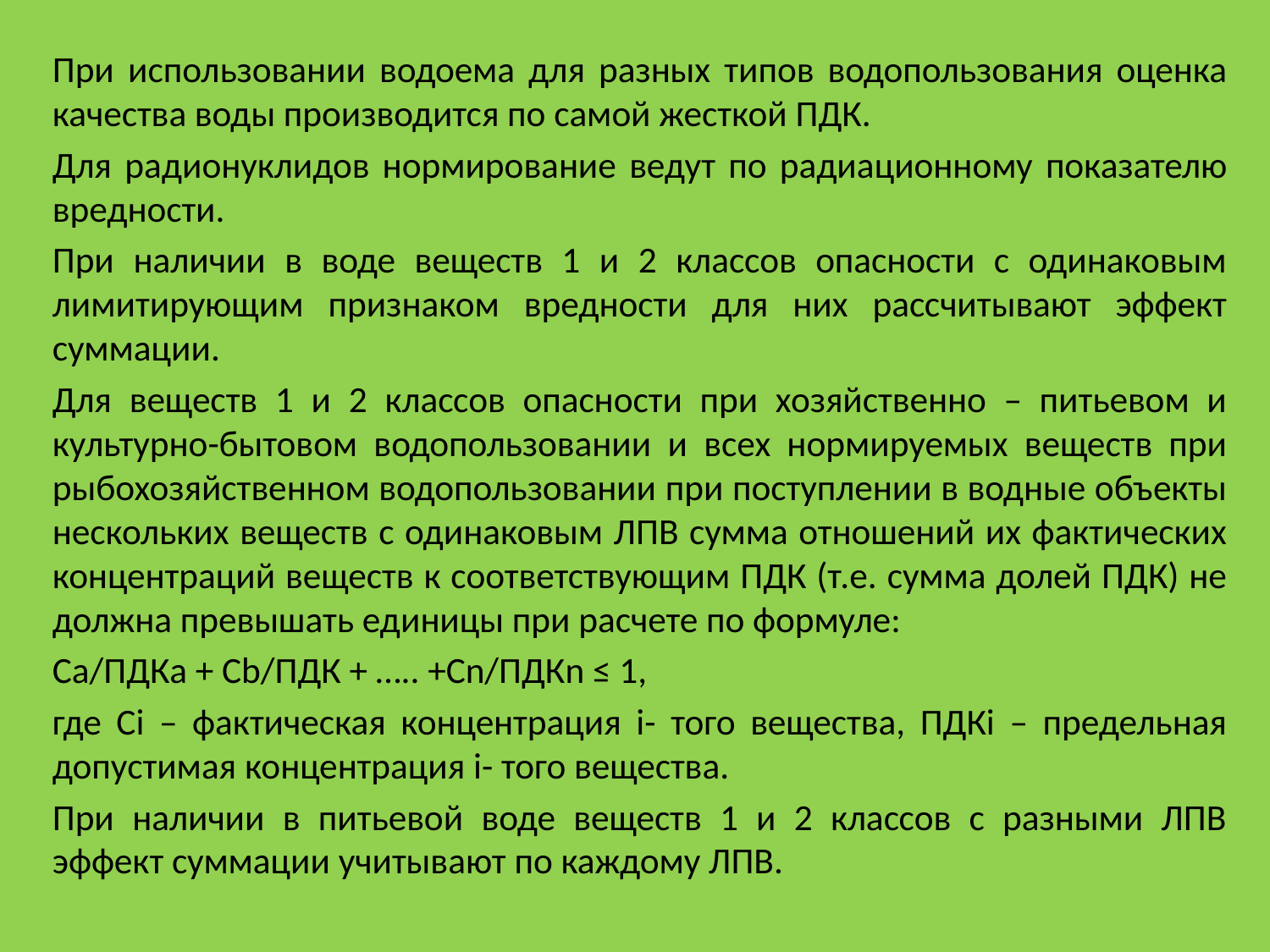

При использовании водоема для разных типов водопользования оценка качества воды производится по самой жесткой ПДК.
Для радионуклидов нормирование ведут по радиационному показателю вредности.
При наличии в воде веществ 1 и 2 классов опасности с одинаковым лимитирующим признаком вредности для них рассчитывают эффект суммации.
Для веществ 1 и 2 классов опасности при хозяйственно – питьевом и культурно-бытовом водопользовании и всех нормируемых веществ при рыбохозяйственном водопользовании при поступлении в водные объекты нескольких веществ с одинаковым ЛПВ сумма отношений их фактических концентраций веществ к соответствующим ПДК (т.е. сумма долей ПДК) не должна превышать единицы при расчете по формуле:
Са/ПДКа + Сb/ПДК + ….. +Cn/ПДКn ≤ 1,
где Сi – фактическая концентрация i- того вещества, ПДКi – предельная допустимая концентрация i- того вещества.
При наличии в питьевой воде веществ 1 и 2 классов с разными ЛПВ эффект суммации учитывают по каждому ЛПВ.